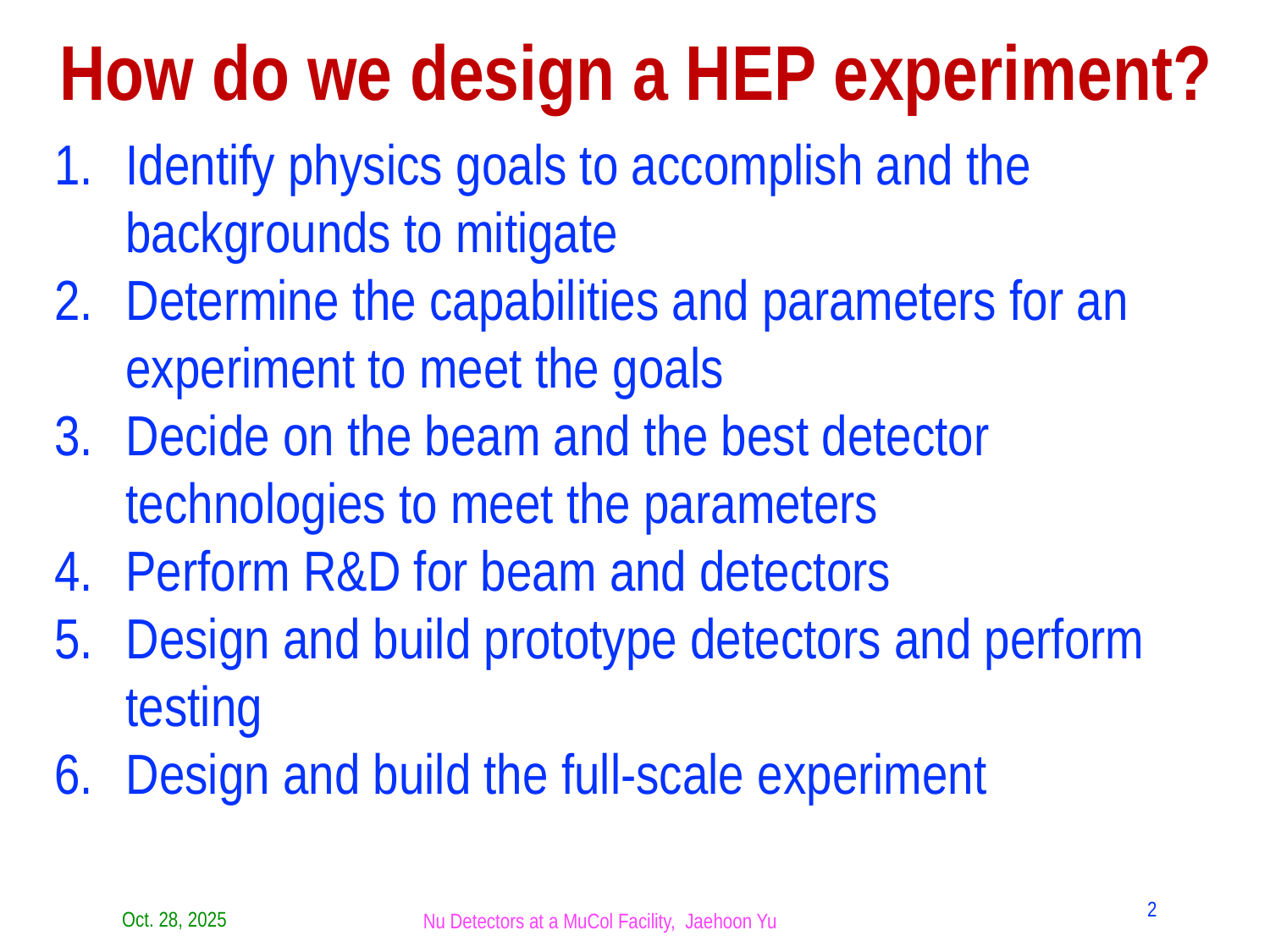

# How do we design a HEP experiment?
Identify physics goals to accomplish and the backgrounds to mitigate
Determine the capabilities and parameters for an experiment to meet the goals
Decide on the beam and the best detector technologies to meet the parameters
Perform R&D for beam and detectors
Design and build prototype detectors and perform testing
Design and build the full-scale experiment
2
Oct. 28, 2025
Nu Detectors at a MuCol Facility,  Jaehoon Yu